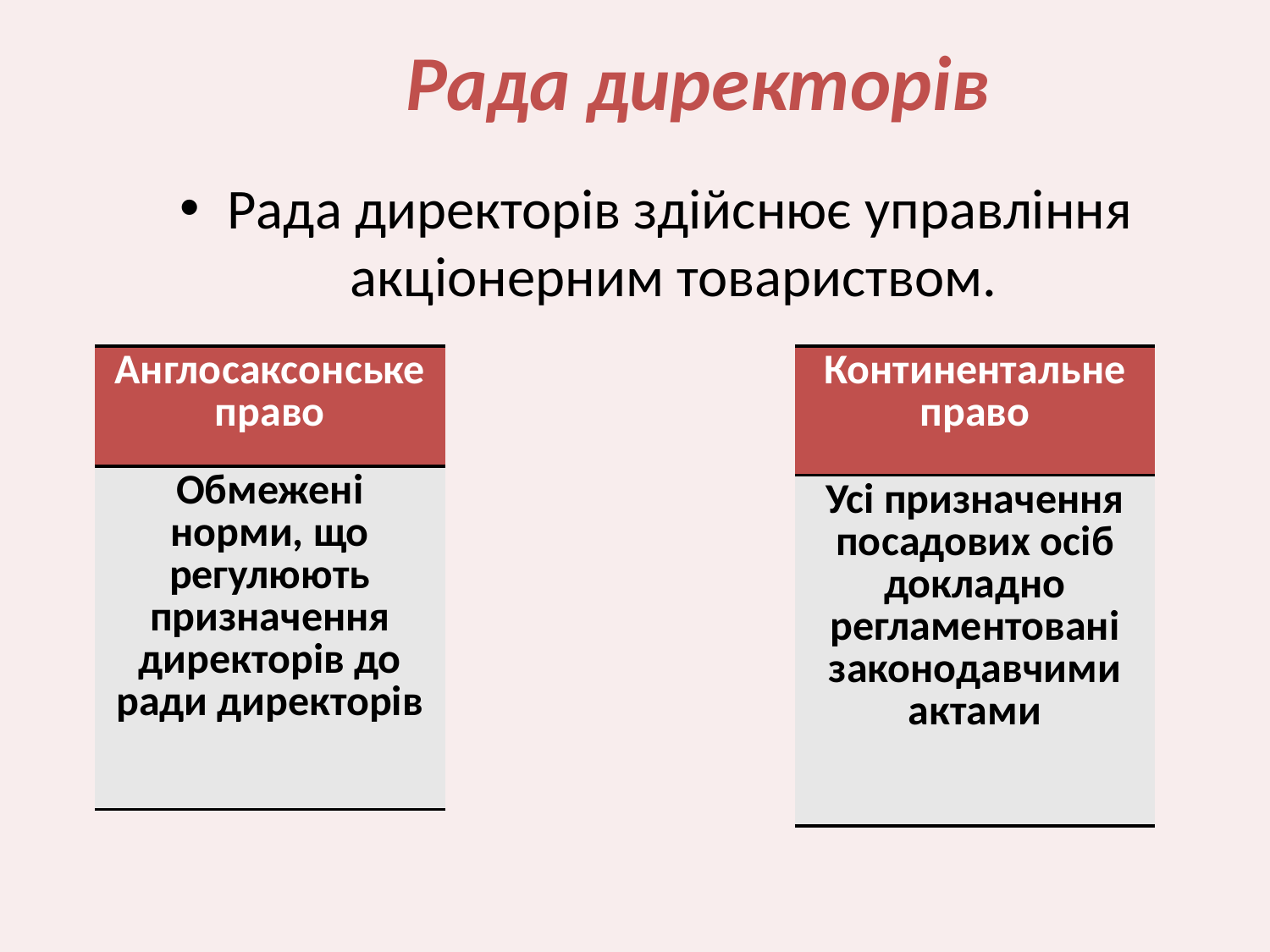

# Рада директорів
Рада директорів здійснює управління акціонерним товариством.

| Англосаксонське право |
| --- |
| Обмежені норми, що регулюють призначення директорів до ради директорів |
| Континентальне право |
| --- |
| Усі призначення посадових осіб докладно регламентовані законодавчими актами |